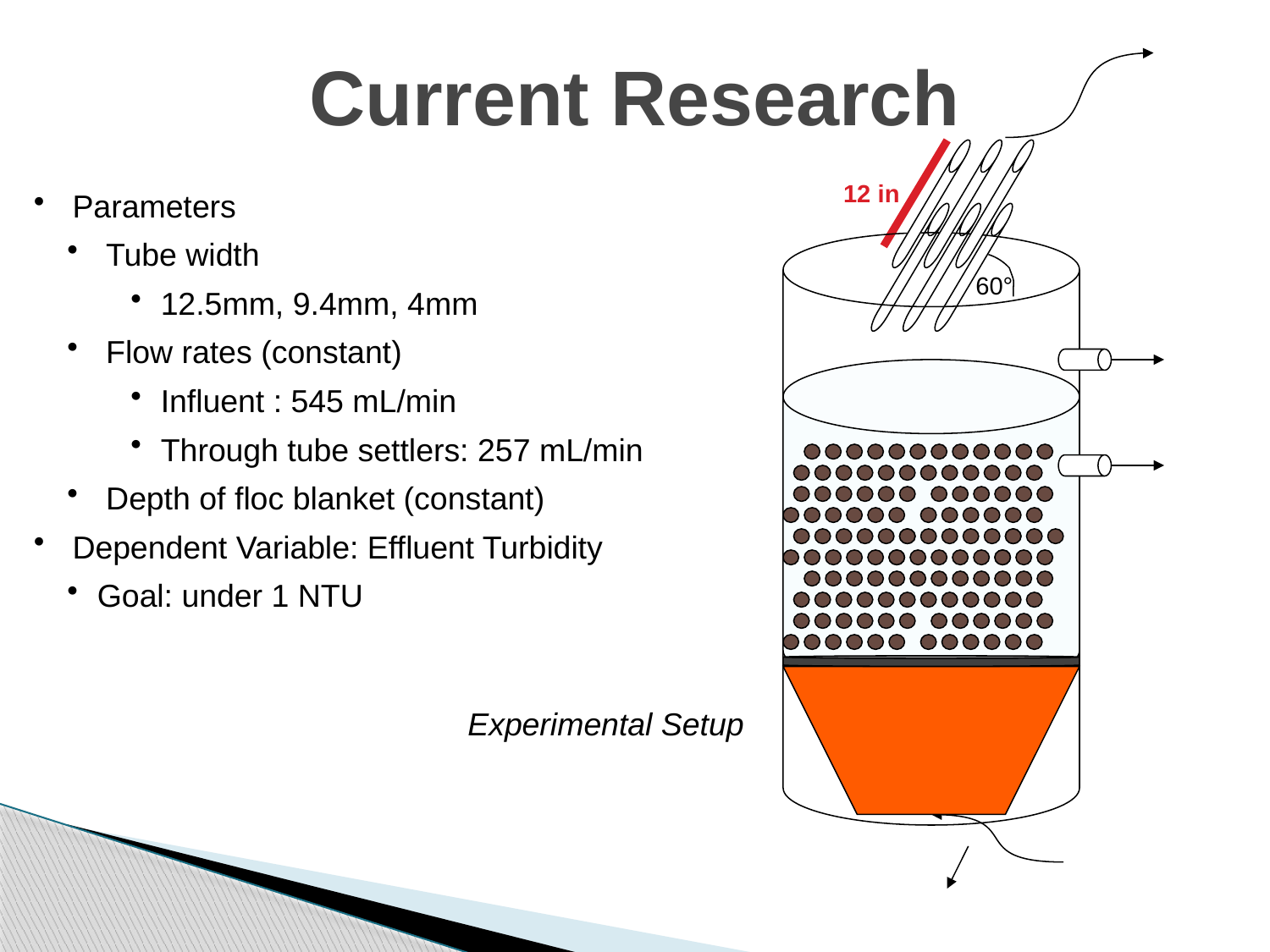

Current Research

12 in
 Parameters
 Tube width
12.5mm, 9.4mm, 4mm
 Flow rates (constant)
Influent : 545 mL/min
Through tube settlers: 257 mL/min
 Depth of floc blanket (constant)
 Dependent Variable: Effluent Turbidity
Goal: under 1 NTU

60°

Experimental Setup